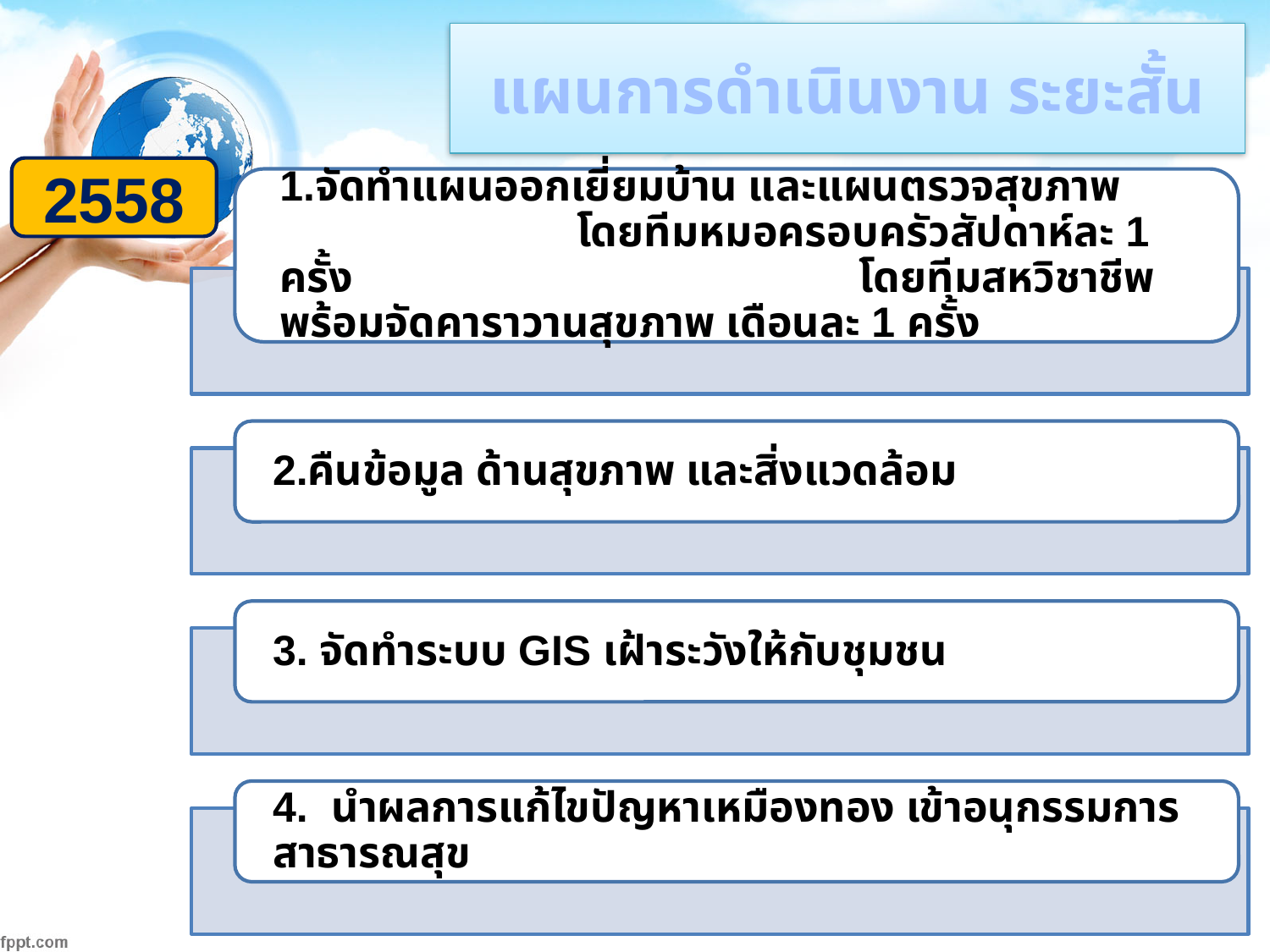

# แผนการดำเนินงาน ระยะสั้น
2558
1.จัดทำแผนออกเยี่ยมบ้าน และแผนตรวจสุขภาพ                                   โดยทีมหมอครอบครัวสัปดาห์ละ 1 ครั้ง                                              โดยทีมสหวิชาชีพพร้อมจัดคาราวานสุขภาพ เดือนละ 1 ครั้ง
2.คืนข้อมูล ด้านสุขภาพ และสิ่งแวดล้อม
3. จัดทำระบบ GIS เฝ้าระวังให้กับชุมชน
4.  นำผลการแก้ไขปัญหาเหมืองทอง เข้าอนุกรรมการสาธารณสุข